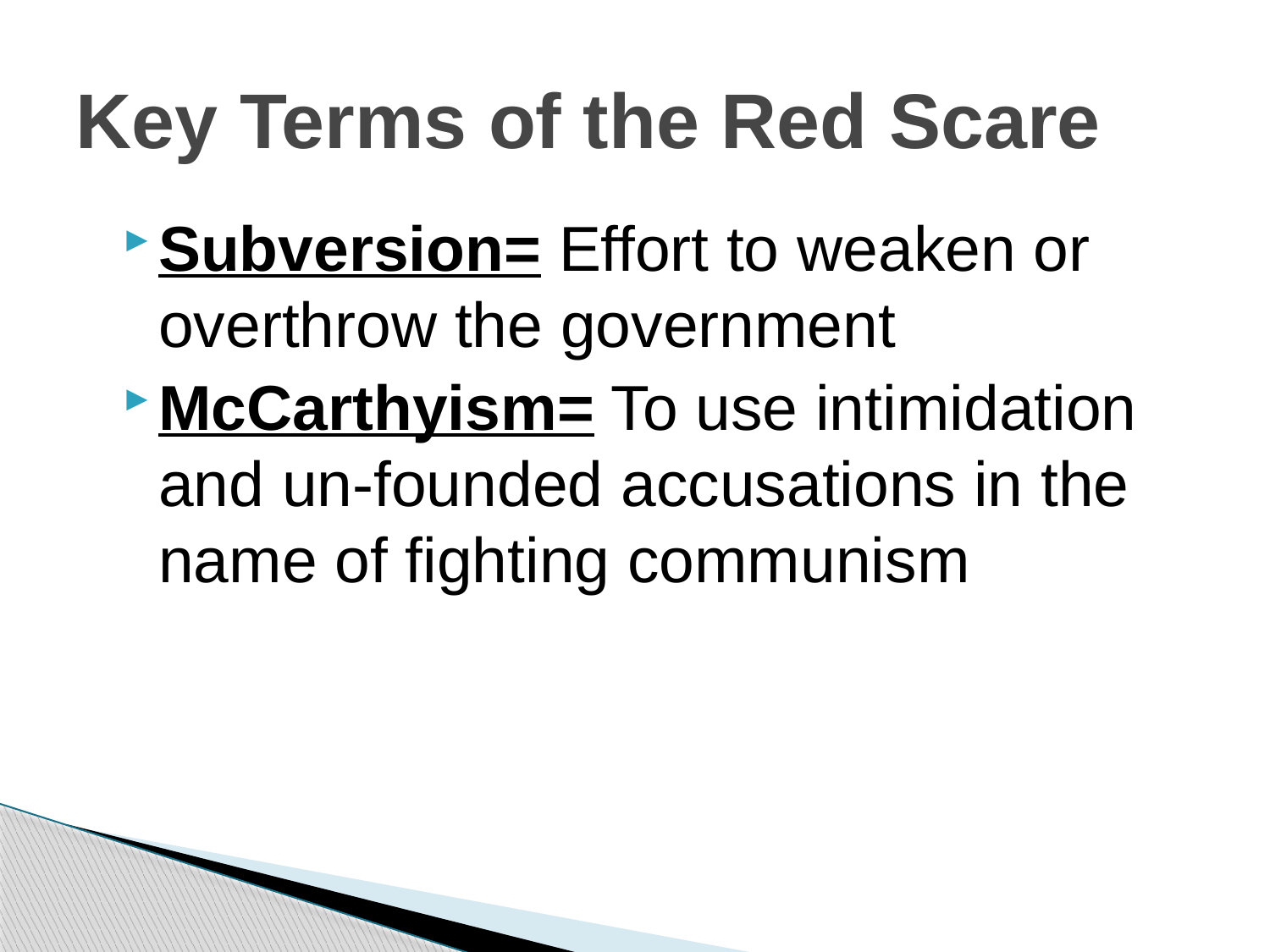

# Key Terms of the Red Scare
Subversion= Effort to weaken or overthrow the government
McCarthyism= To use intimidation and un-founded accusations in the name of fighting communism